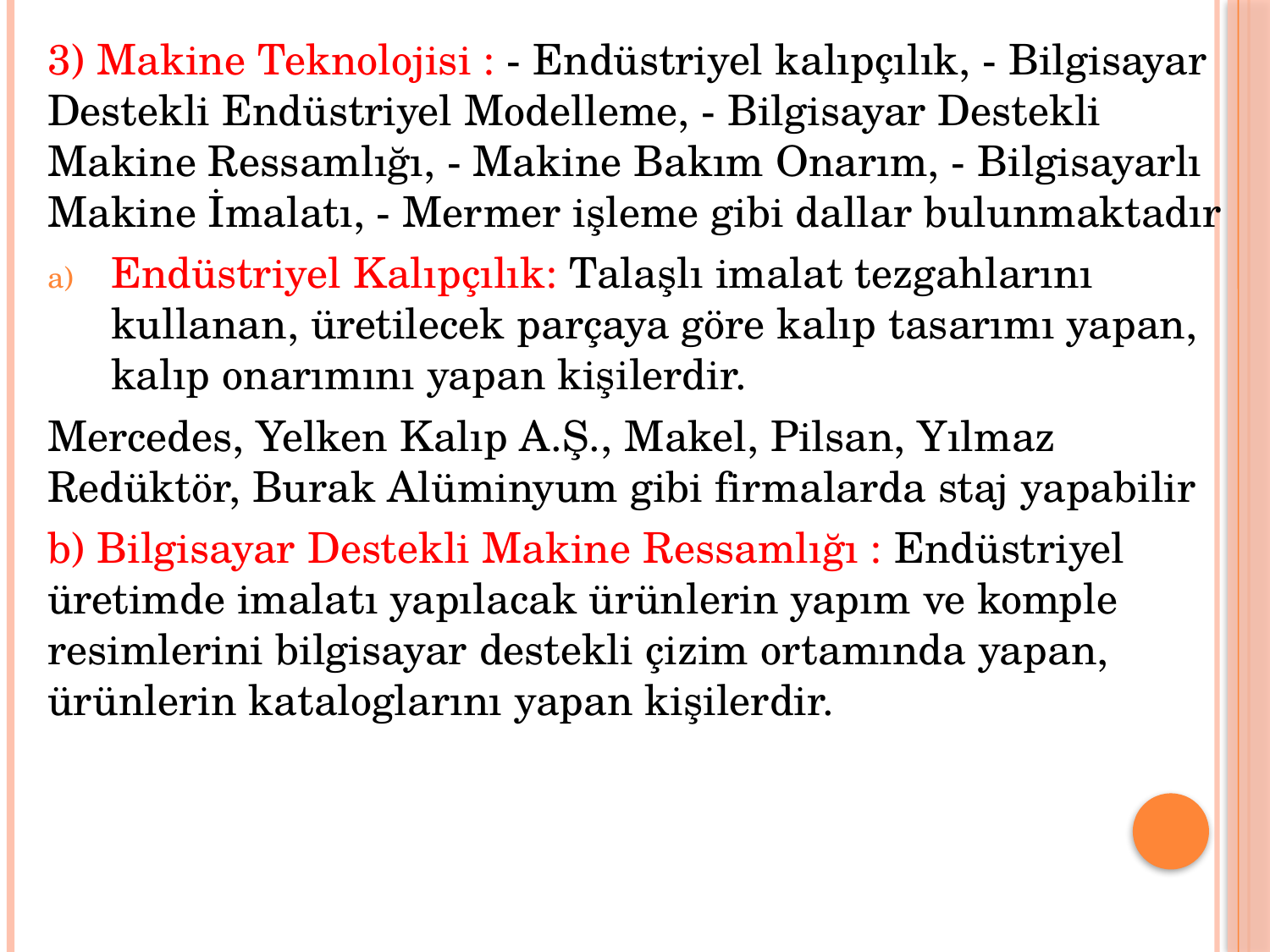

3) Makine Teknolojisi : - Endüstriyel kalıpçılık, - Bilgisayar Destekli Endüstriyel Modelleme, - Bilgisayar Destekli Makine Ressamlığı, - Makine Bakım Onarım, - Bilgisayarlı Makine İmalatı, - Mermer işleme gibi dallar bulunmaktadır
Endüstriyel Kalıpçılık: Talaşlı imalat tezgahlarını kullanan, üretilecek parçaya göre kalıp tasarımı yapan, kalıp onarımını yapan kişilerdir.
Mercedes, Yelken Kalıp A.Ş., Makel, Pilsan, Yılmaz Redüktör, Burak Alüminyum gibi firmalarda staj yapabilir
b) Bilgisayar Destekli Makine Ressamlığı : Endüstriyel üretimde imalatı yapılacak ürünlerin yapım ve komple resimlerini bilgisayar destekli çizim ortamında yapan, ürünlerin kataloglarını yapan kişilerdir.